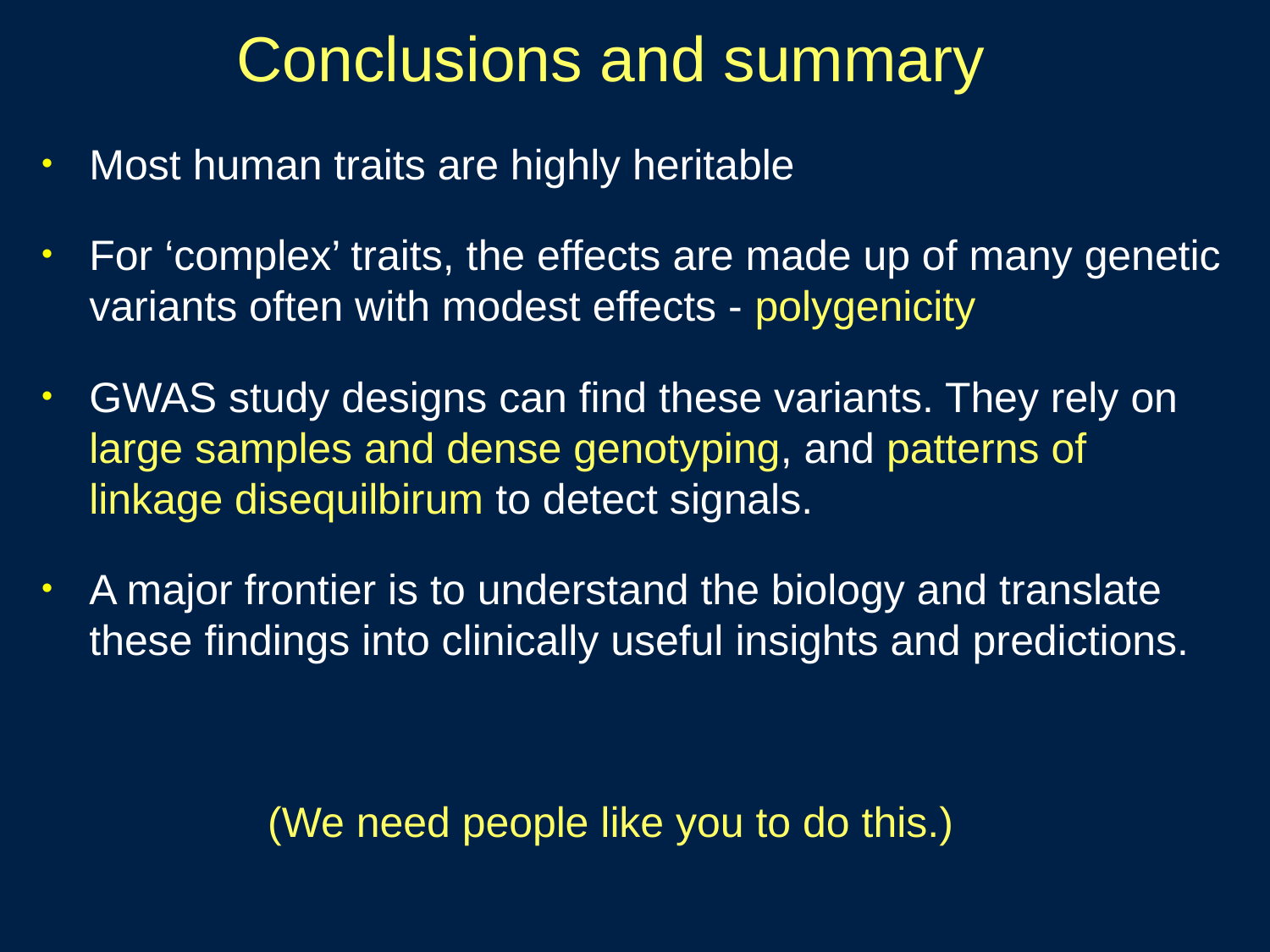

# Conclusions and summary
Most human traits are highly heritable
For ‘complex’ traits, the effects are made up of many genetic variants often with modest effects - polygenicity
GWAS study designs can find these variants. They rely on large samples and dense genotyping, and patterns of linkage disequilbirum to detect signals.
A major frontier is to understand the biology and translate these findings into clinically useful insights and predictions.

(We need people like you to do this.)